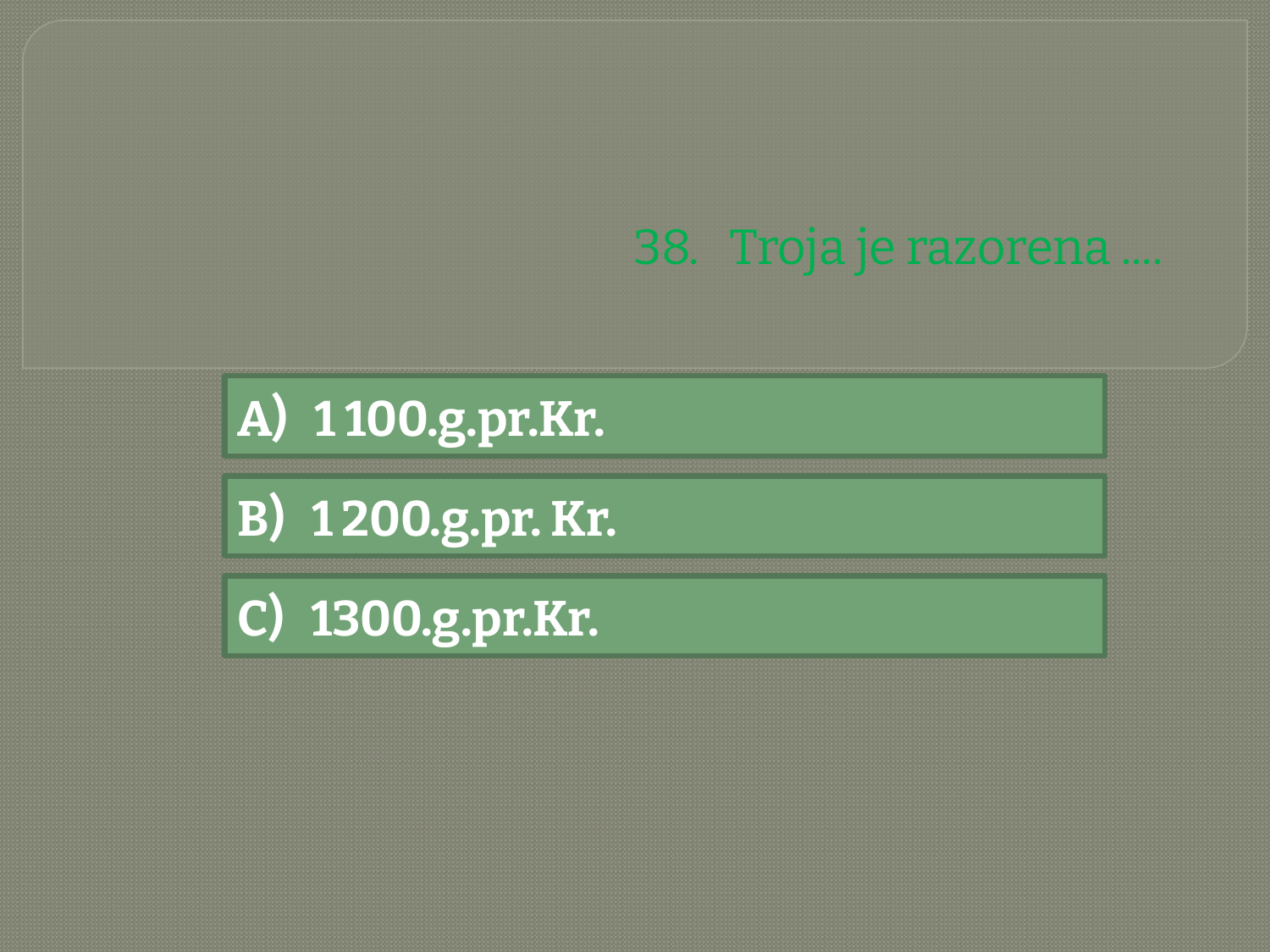

# 38.   Troja je razorena ....
A)   1 100.g.pr.Kr.
B)   1 200.g.pr. Kr.
C)   1300.g.pr.Kr.